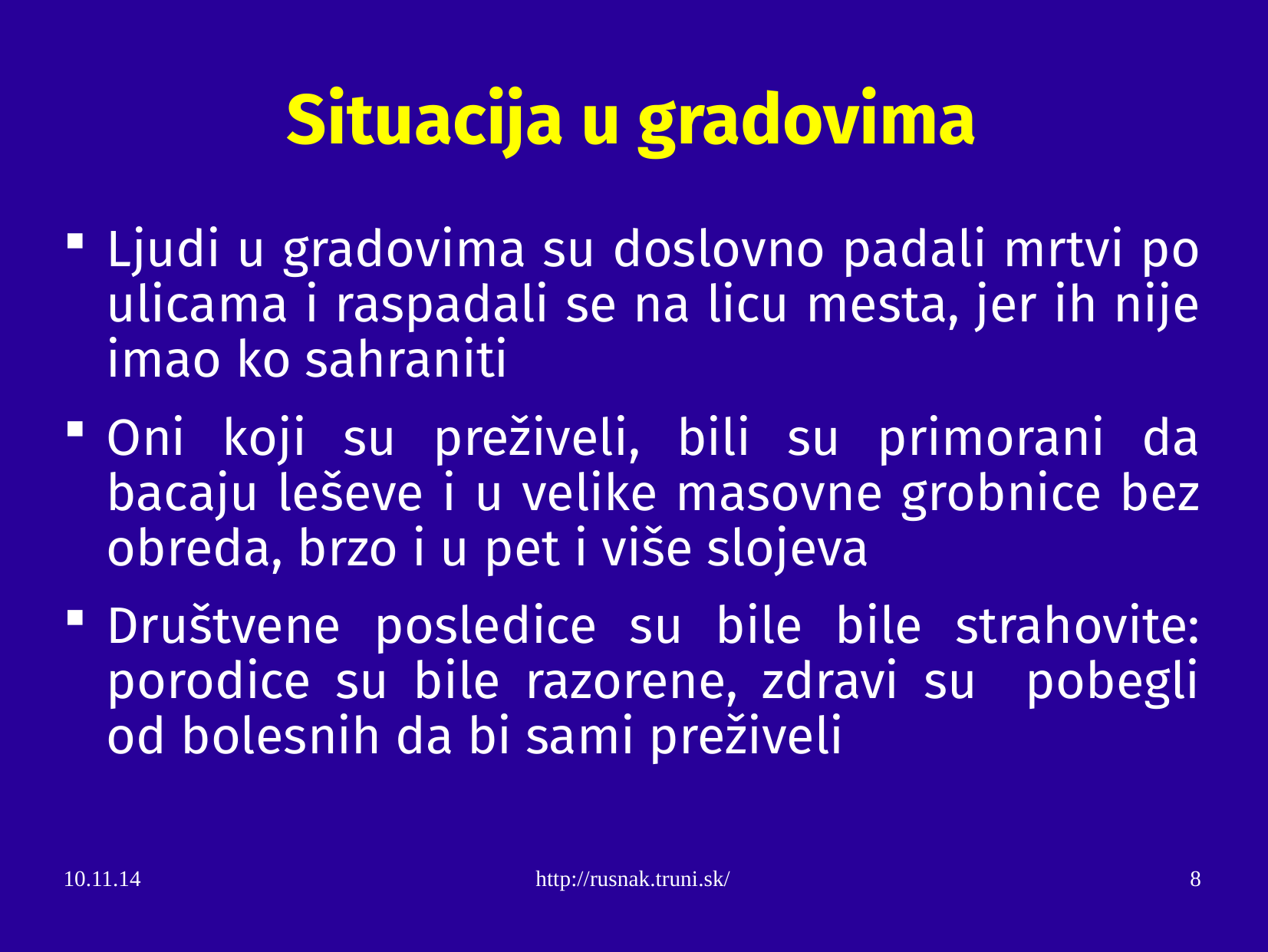

# Situacija u gradovima
Ljudi u gradovima su doslovno padali mrtvi po ulicama i raspadali se na licu mesta, jer ih nije imao ko sahraniti
Oni koji su preživeli, bili su primorani da bacaju leševe i u velike masovne grobnice bez obreda, brzo i u pet i više slojeva
Društvene posledice su bile bile strahovite: porodice su bile razorene, zdravi su  pobegli od bolesnih da bi sami preživeli

10.11.14
http://rusnak.truni.sk/
8